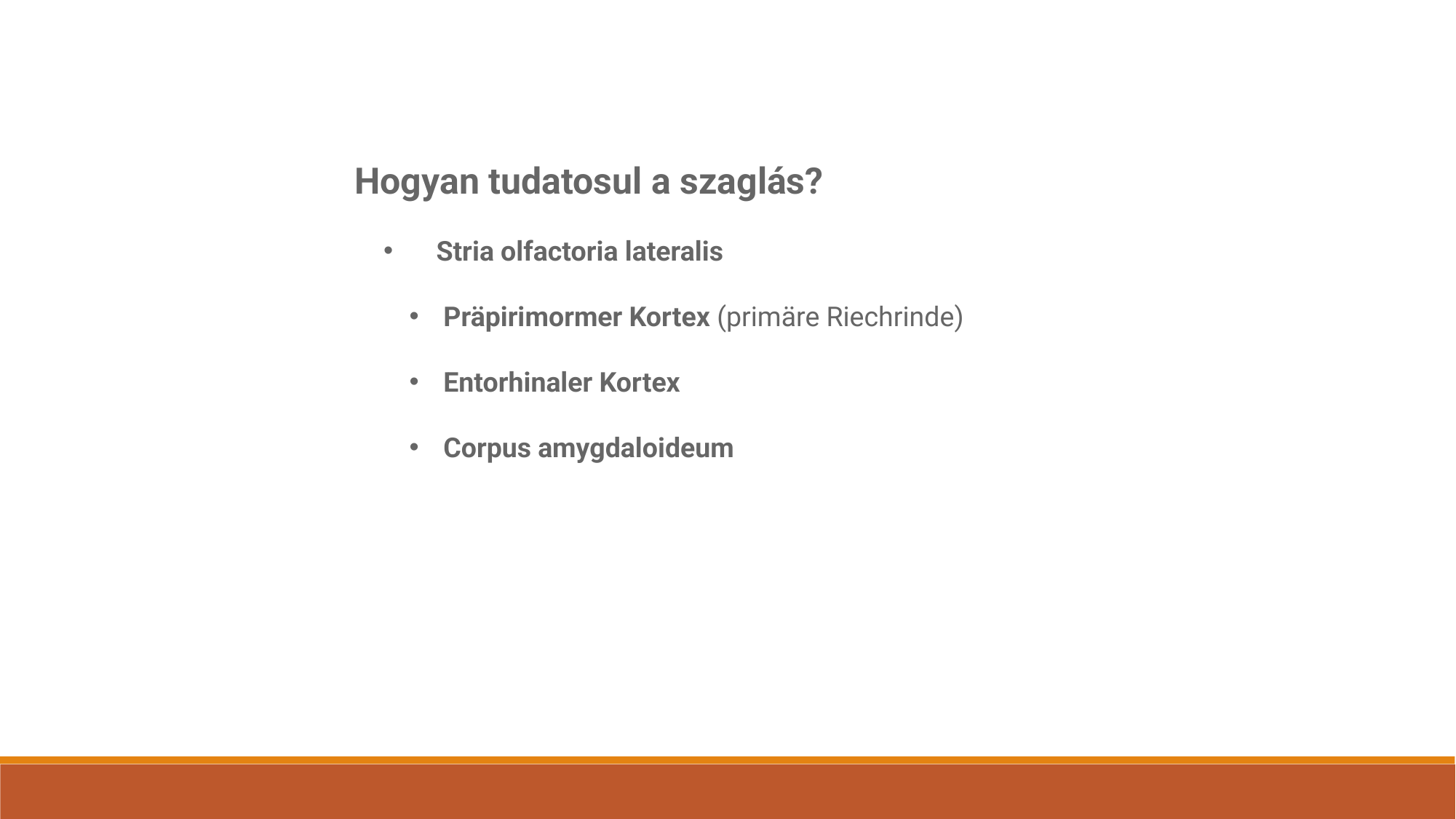

Hogyan tudatosul a szaglás?

    Stria olfactoria lateralis

Präpirimormer Kortex (primäre Riechrinde)

Entorhinaler Kortex

Corpus amygdaloideum